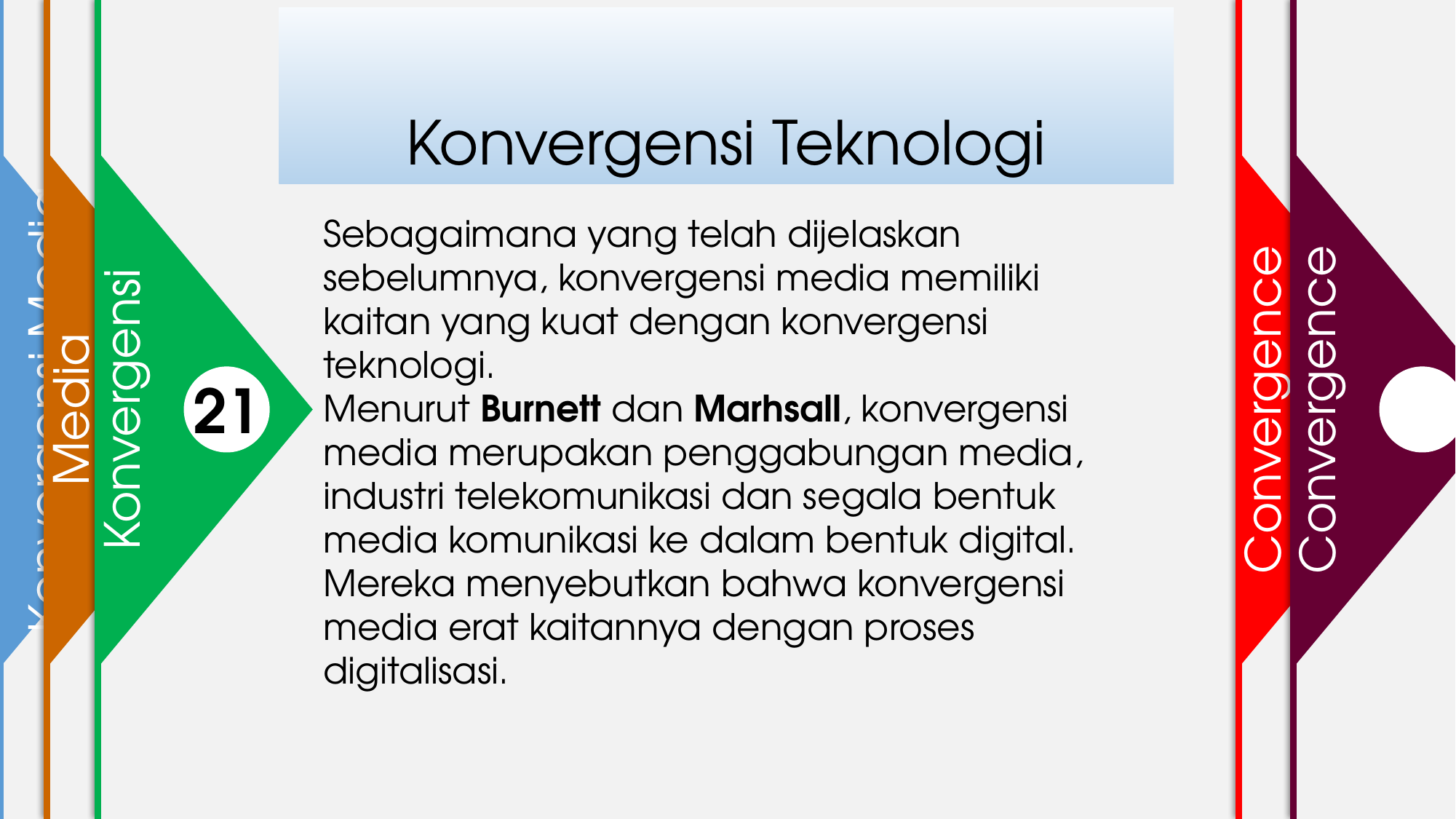

Konvergensi Media

1

2
Media

21
Konvergensi

4
Convergence

Convergence
Konvergensi Teknologi
Sebagaimana yang telah dijelaskan sebelumnya, konvergensi media memiliki kaitan yang kuat dengan konvergensi teknologi.
Menurut Burnett dan Marhsall, konvergensi media merupakan penggabungan media, industri telekomunikasi dan segala bentuk media komunikasi ke dalam bentuk digital. Mereka menyebutkan bahwa konvergensi media erat kaitannya dengan proses digitalisasi.